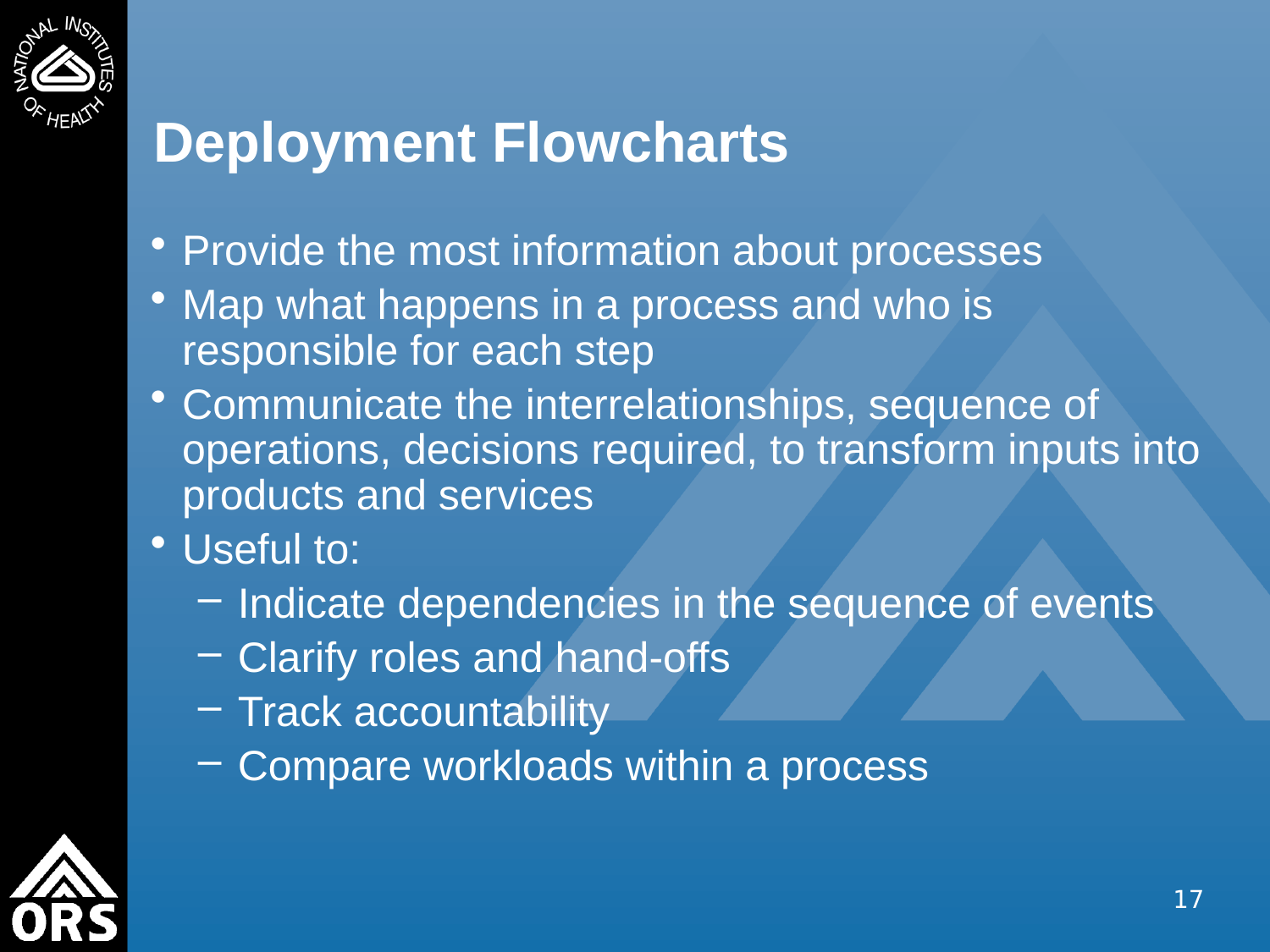

# Deployment Flowcharts
Provide the most information about processes
Map what happens in a process and who is responsible for each step
Communicate the interrelationships, sequence of operations, decisions required, to transform inputs into products and services
Useful to:
Indicate dependencies in the sequence of events
Clarify roles and hand-offs
Track accountability
Compare workloads within a process

17